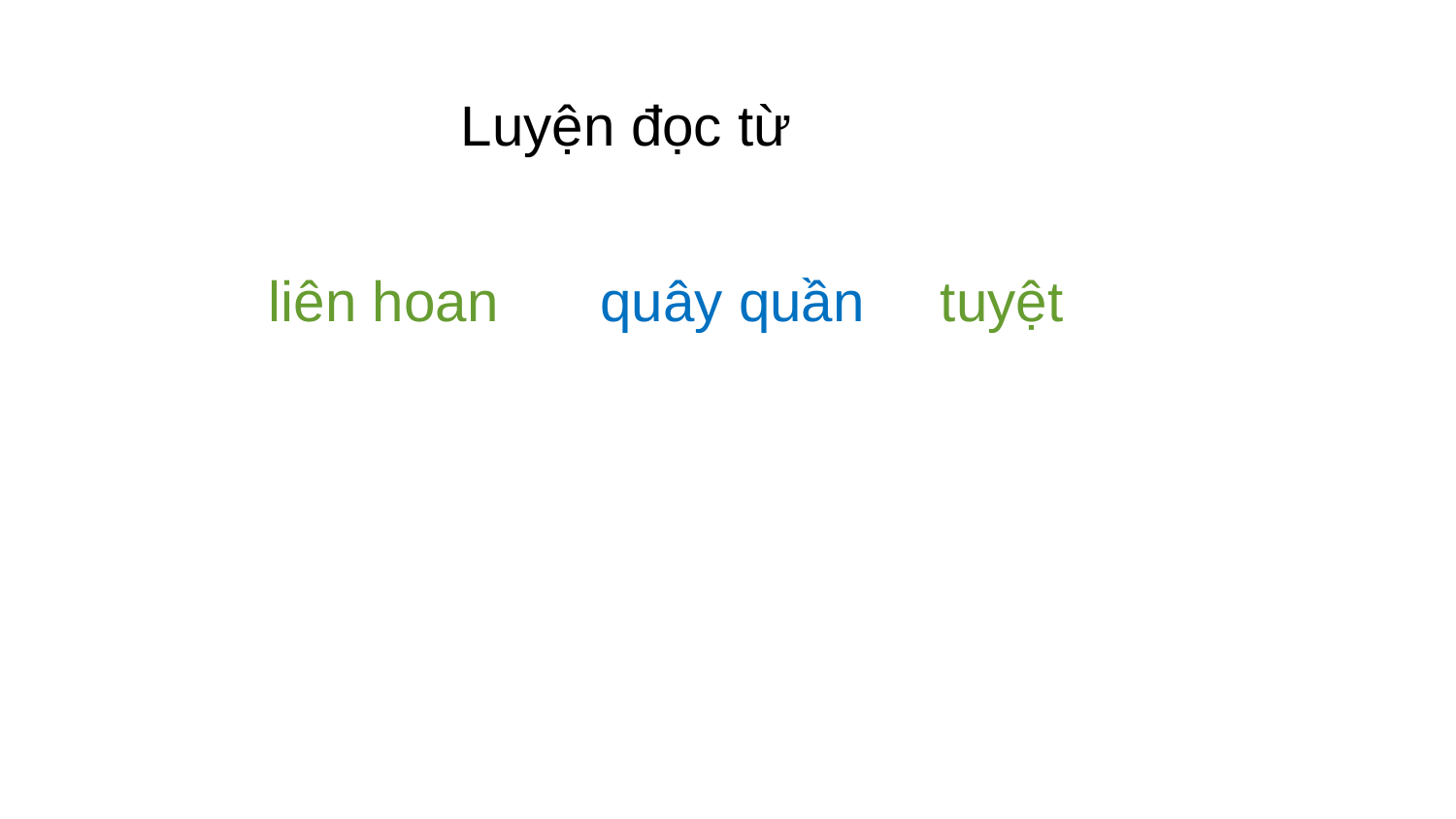

Luyện đọc từ
liên hoan
quây quần
tuyệt